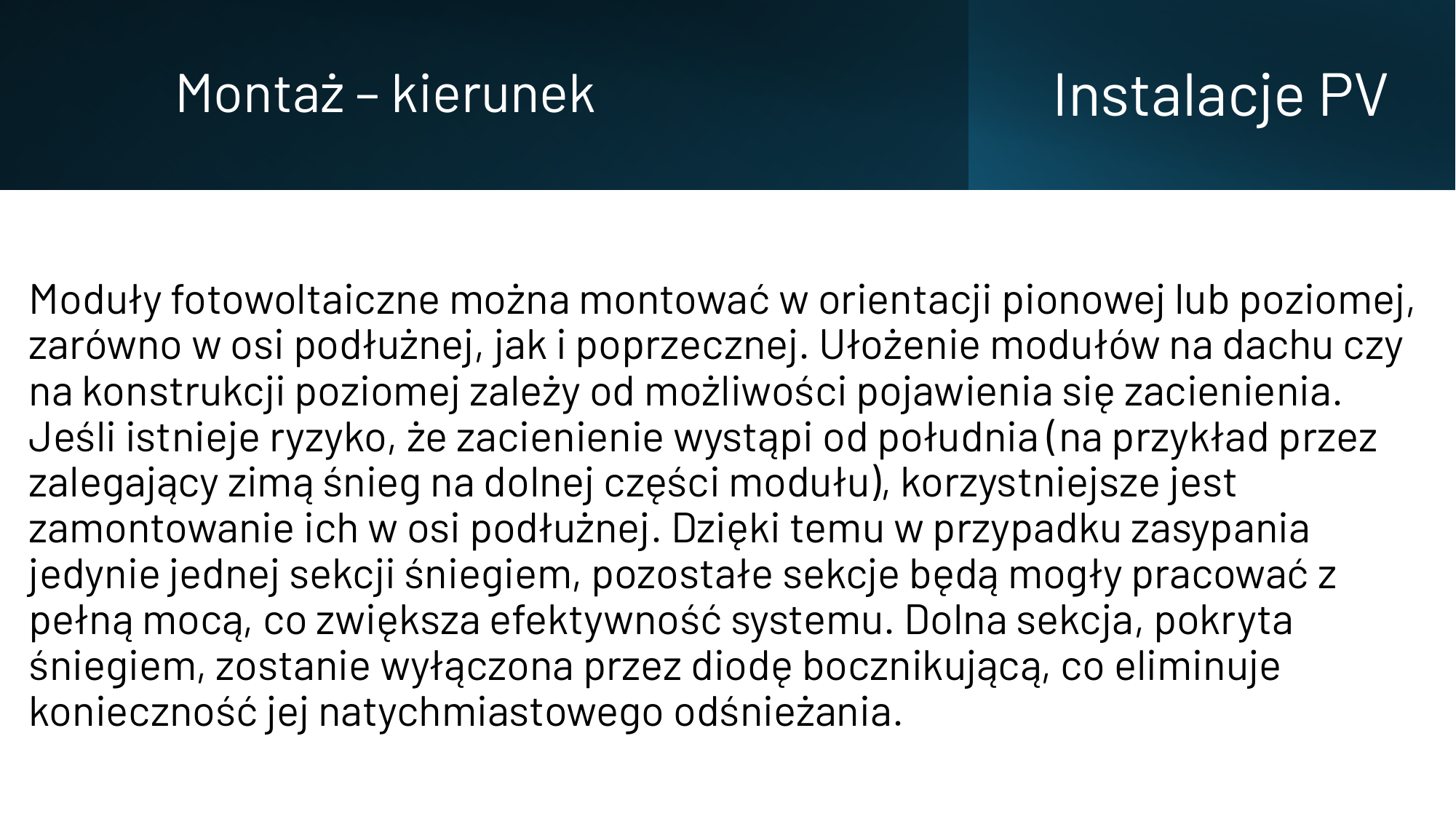

Montaż – kierunek
# Instalacje PV
Moduły fotowoltaiczne można montować w orientacji pionowej lub poziomej, zarówno w osi podłużnej, jak i poprzecznej. Ułożenie modułów na dachu czy na konstrukcji poziomej zależy od możliwości pojawienia się zacienienia. Jeśli istnieje ryzyko, że zacienienie wystąpi od południa (na przykład przez zalegający zimą śnieg na dolnej części modułu), korzystniejsze jest zamontowanie ich w osi podłużnej. Dzięki temu w przypadku zasypania jedynie jednej sekcji śniegiem, pozostałe sekcje będą mogły pracować z pełną mocą, co zwiększa efektywność systemu. Dolna sekcja, pokryta śniegiem, zostanie wyłączona przez diodę bocznikującą, co eliminuje konieczność jej natychmiastowego odśnieżania.